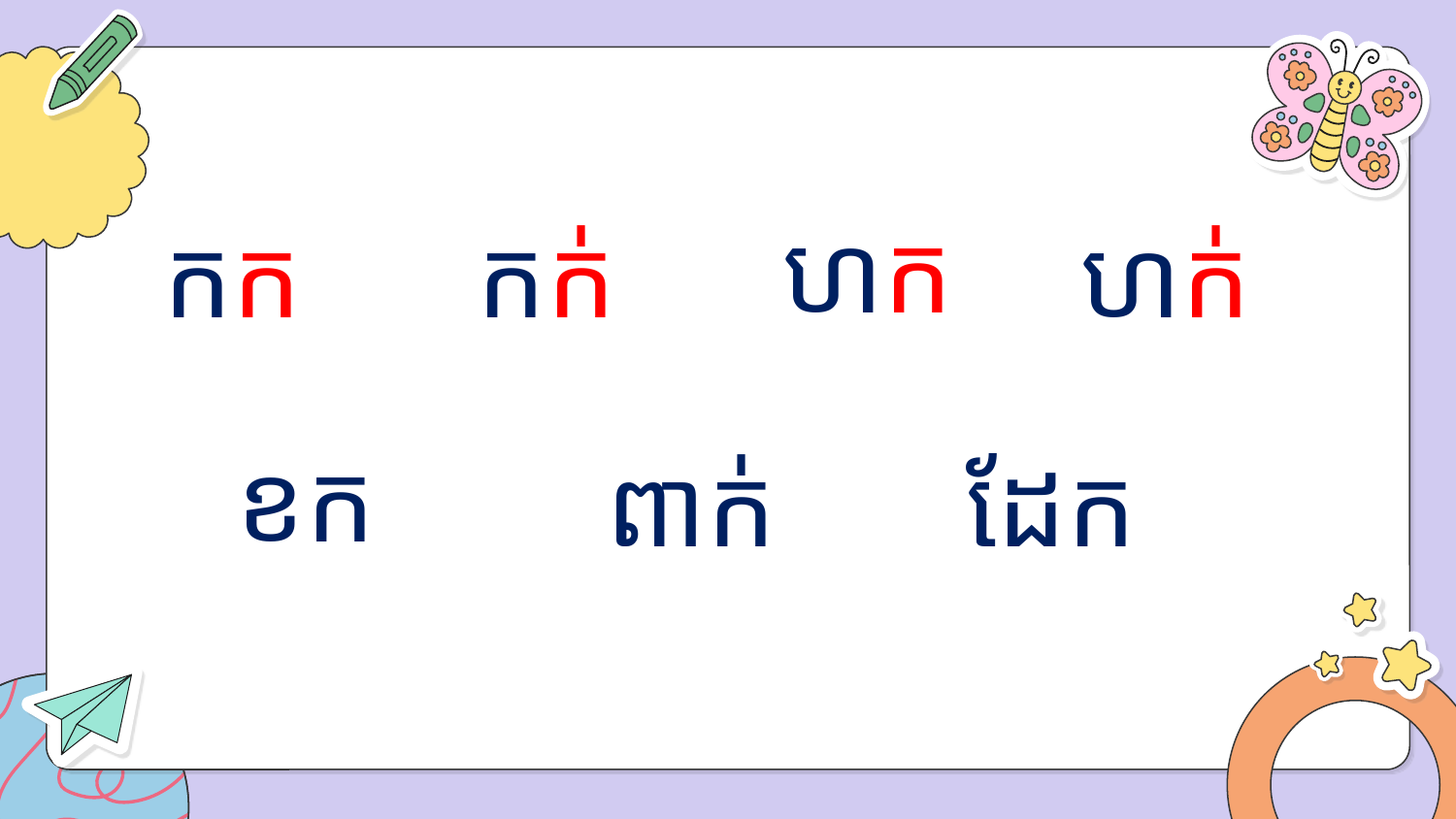

ហក
កក
កក់
ហក់
ខក
ពាក់
ដែក